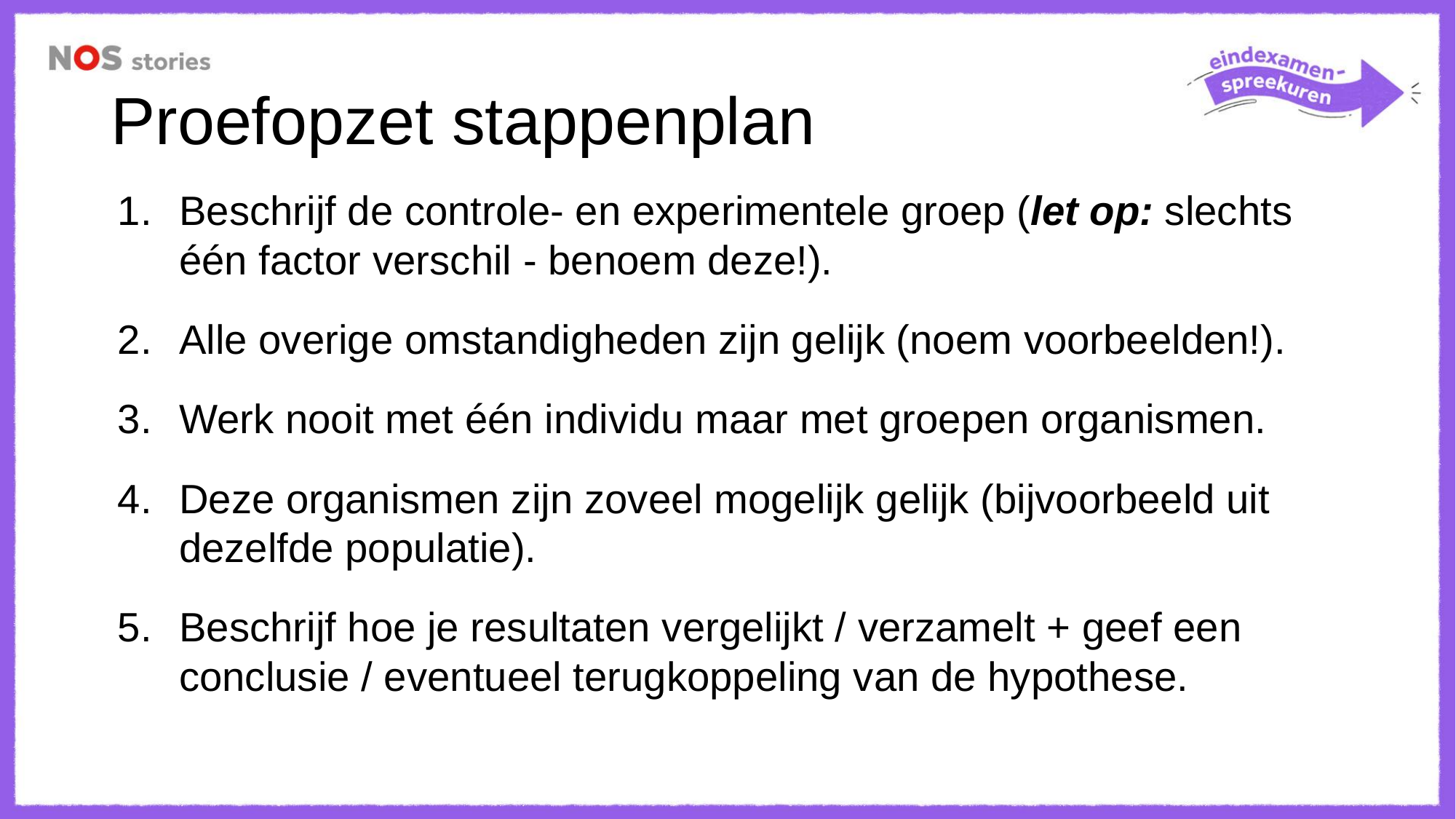

# Proefopzet stappenplan
Beschrijf de controle- en experimentele groep (let op: slechts
één factor verschil - benoem deze!).
Alle overige omstandigheden zijn gelijk (noem voorbeelden!).
Werk nooit met één individu maar met groepen organismen.
Deze organismen zijn zoveel mogelijk gelijk (bijvoorbeeld uit dezelfde populatie).
Beschrijf hoe je resultaten vergelijkt / verzamelt + geef een conclusie / eventueel terugkoppeling van de hypothese.